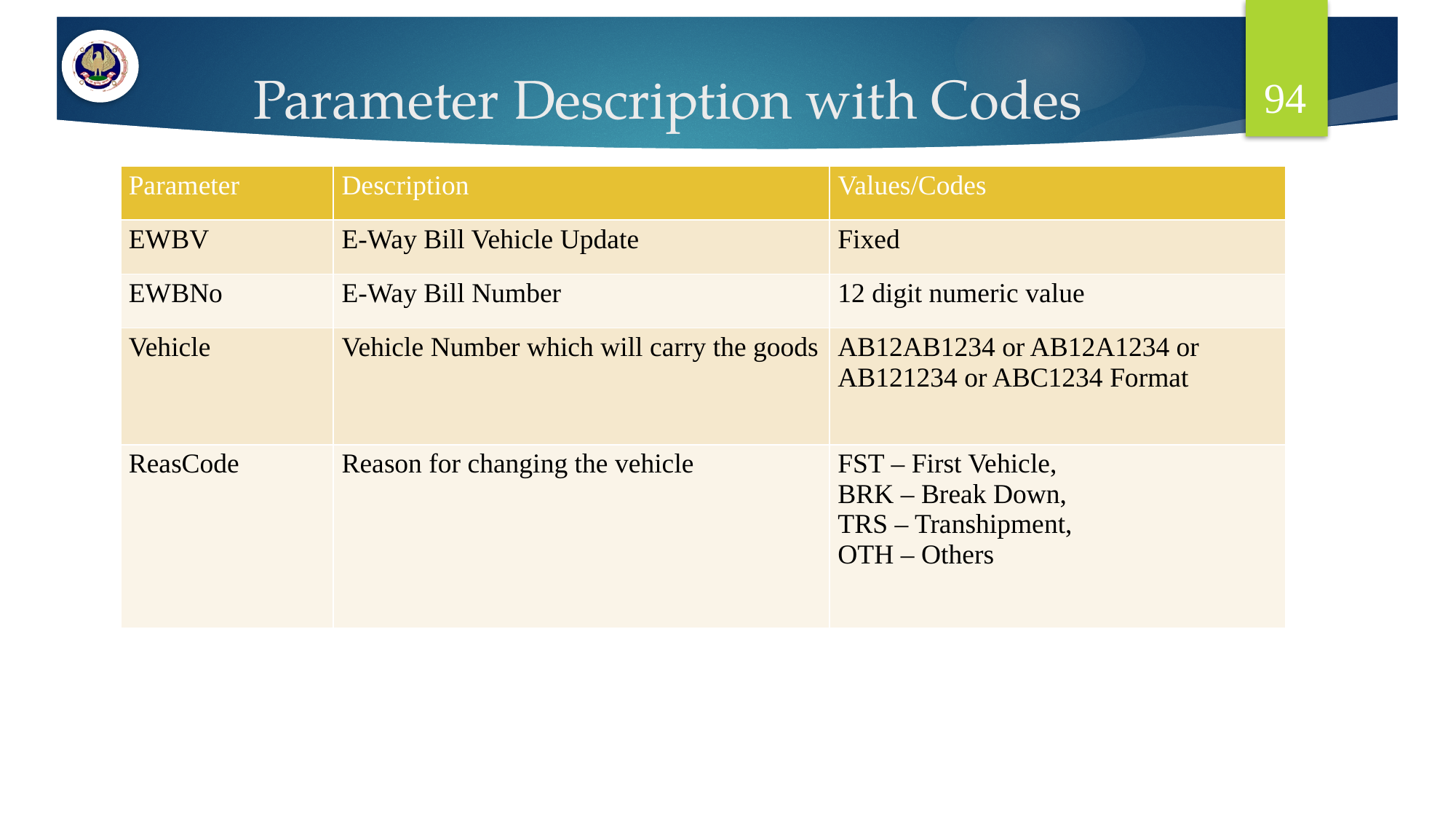

94
# Parameter Description with Codes
| Parameter | Description | Values/Codes |
| --- | --- | --- |
| EWBV | E-Way Bill Vehicle Update | Fixed |
| EWBNo | E-Way Bill Number | 12 digit numeric value |
| Vehicle | Vehicle Number which will carry the goods | AB12AB1234 or AB12A1234 or AB121234 or ABC1234 Format |
| ReasCode | Reason for changing the vehicle | FST – First Vehicle, BRK – Break Down, TRS – Transhipment, OTH – Others |